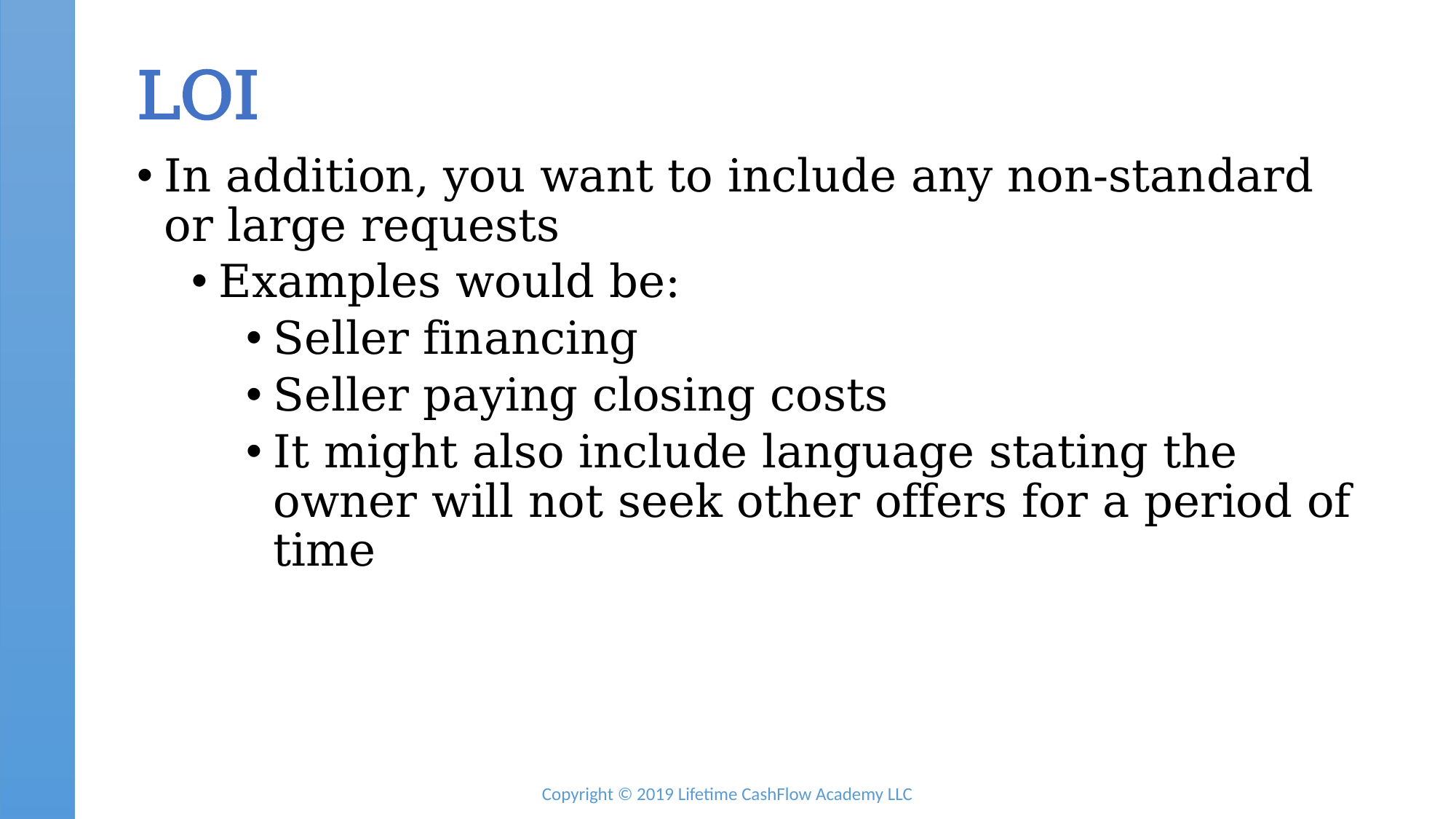

# LOI
In addition, you want to include any non-standard or large requests
Examples would be:
Seller financing
Seller paying closing costs
It might also include language stating the owner will not seek other offers for a period of time